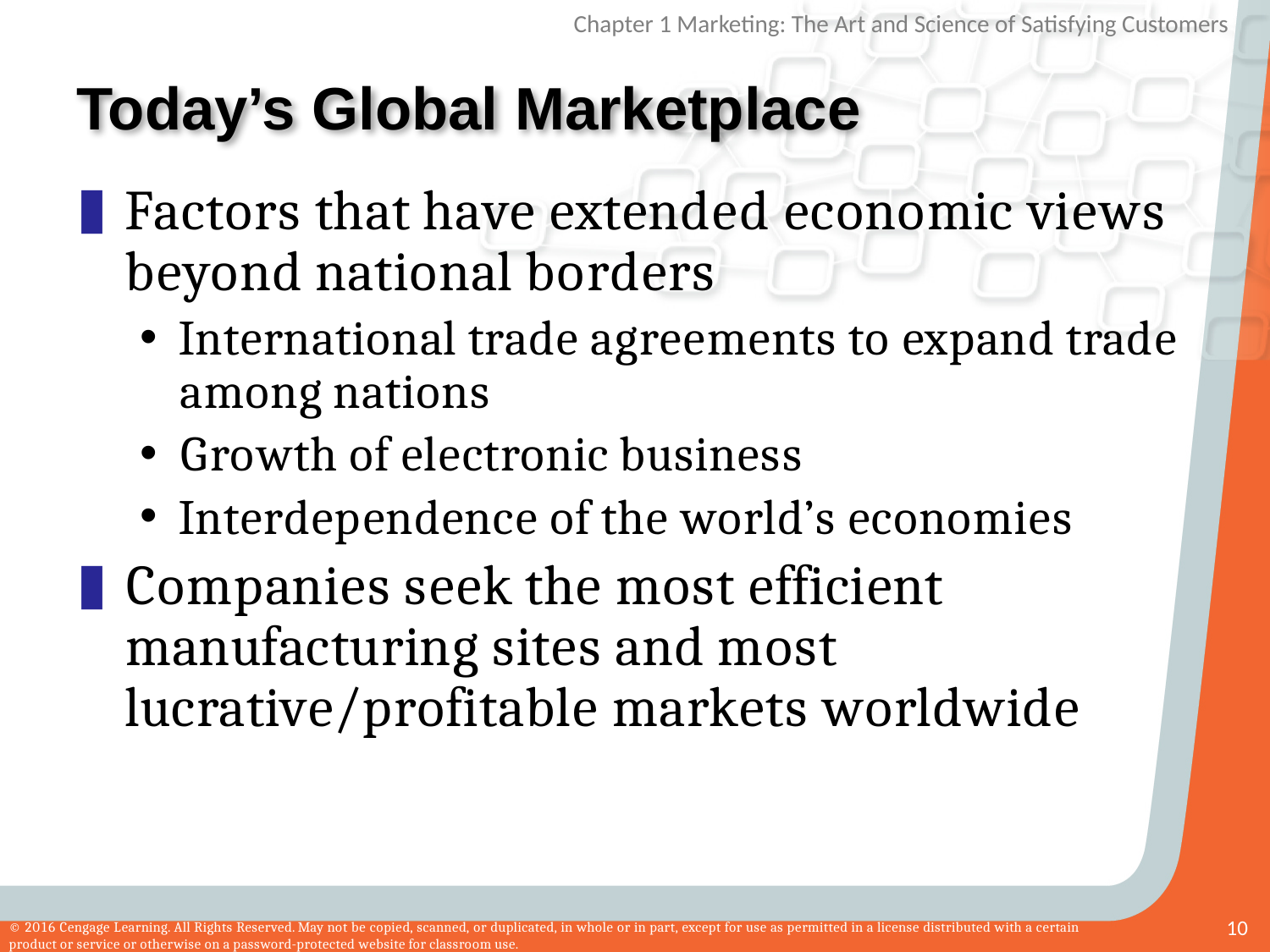

# Today’s Global Marketplace
Factors that have extended economic views beyond national borders
International trade agreements to expand trade among nations
Growth of electronic business
Interdependence of the world’s economies
Companies seek the most efficient manufacturing sites and most lucrative/profitable markets worldwide
10